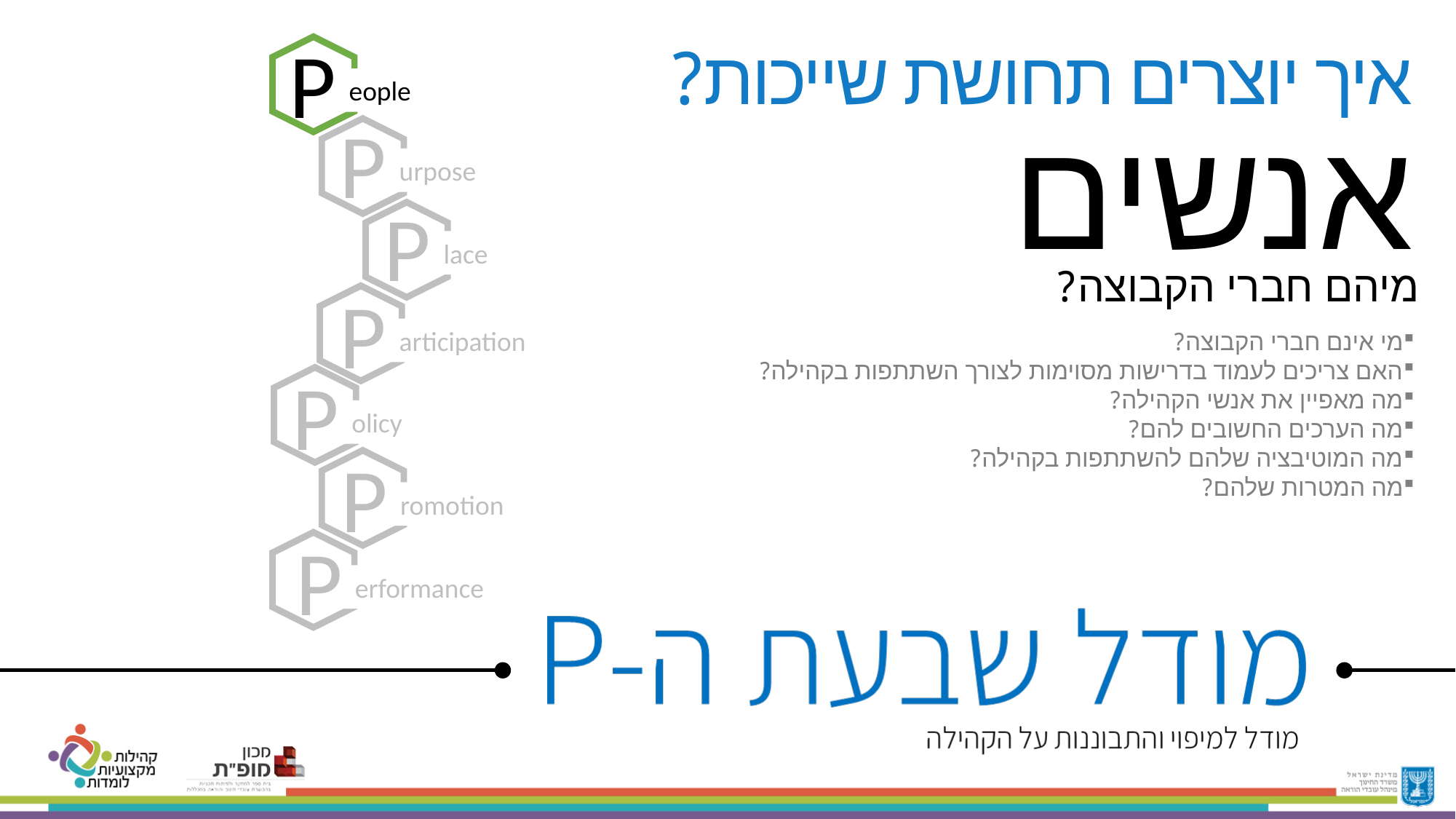

P
איך יוצרים תחושת שייכות?

eople
אנשים
P

urpose
P

lace
מיהם חברי הקבוצה?
P

articipation
מי אינם חברי הקבוצה?
האם צריכים לעמוד בדרישות מסוימות לצורך השתתפות בקהילה?
מה מאפיין את אנשי הקהילה?
מה הערכים החשובים להם?
מה המוטיבציה שלהם להשתתפות בקהילה?
מה המטרות שלהם?
P

olicy
P

romotion
P

erformance